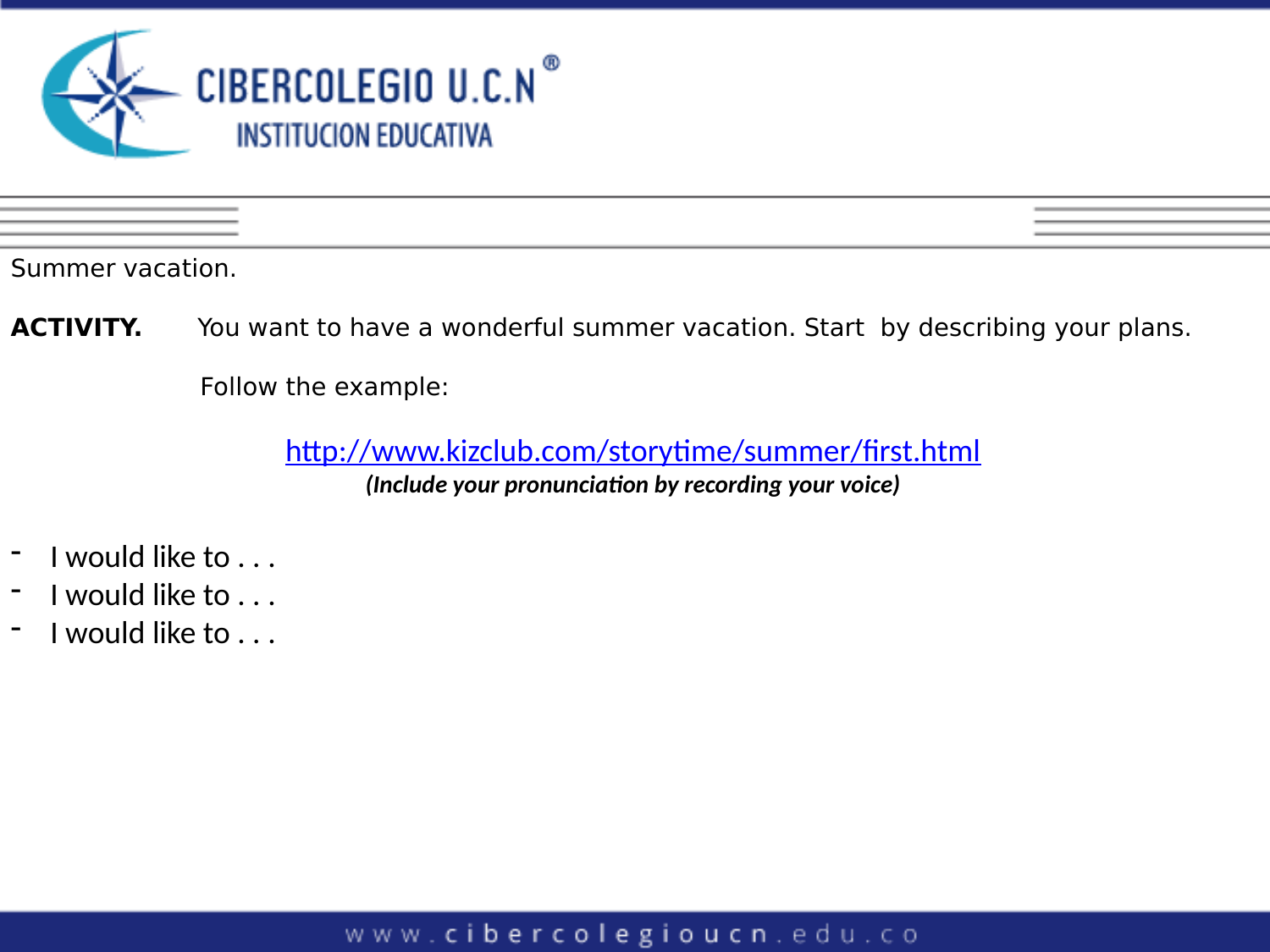

Summer vacation.

ACTIVITY.       You want to have a wonderful summer vacation. Start  by describing your plans.

	        Follow the example:

http://www.kizclub.com/storytime/summer/first.html
(Include your pronunciation by recording your voice)

I would like to . . .
I would like to . . .
I would like to . . .